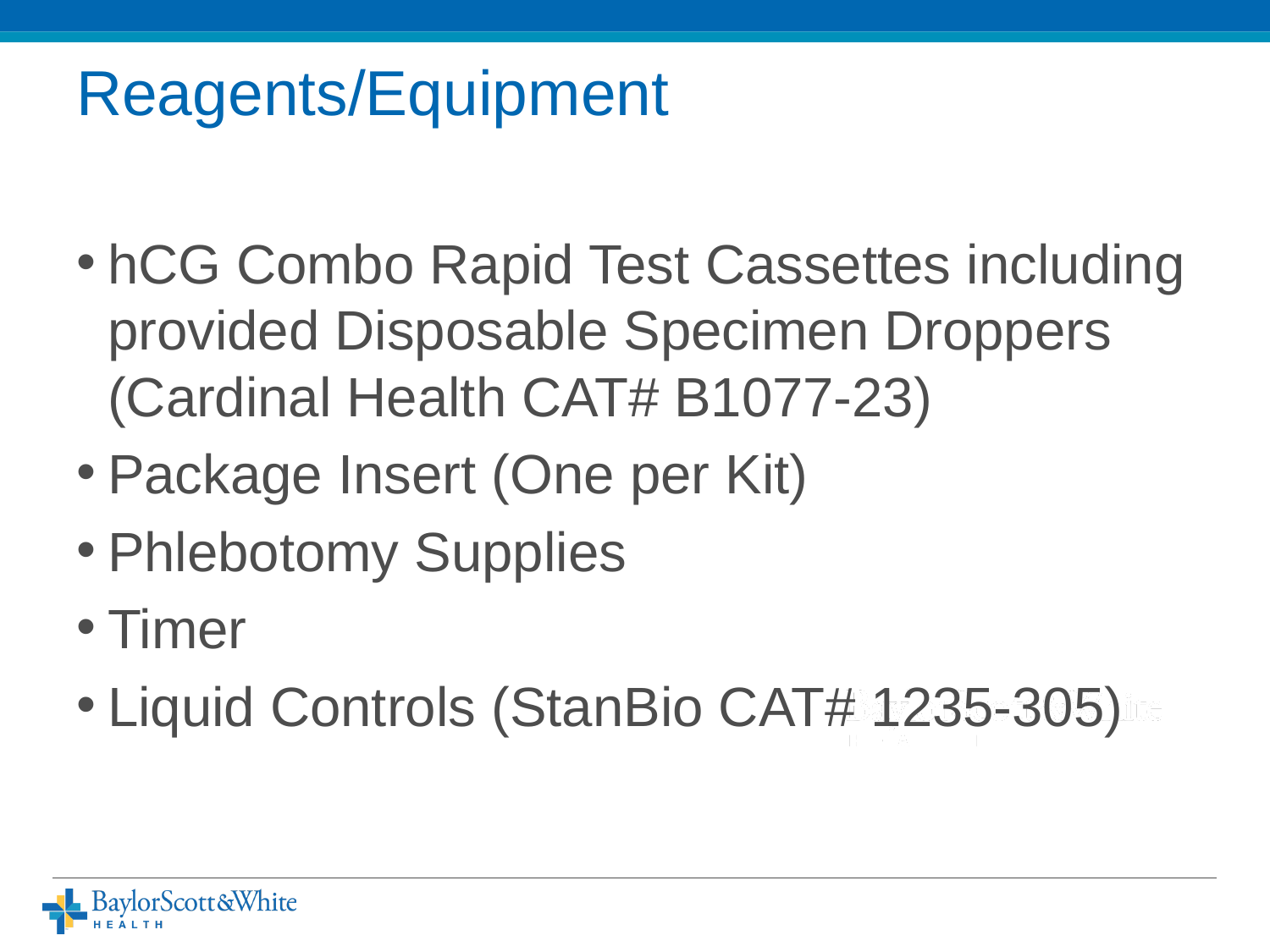

# Reagents/Equipment
hCG Combo Rapid Test Cassettes including provided Disposable Specimen Droppers (Cardinal Health CAT# B1077-23)
Package Insert (One per Kit)
Phlebotomy Supplies
Timer
Liquid Controls (StanBio CAT# 1235-305)